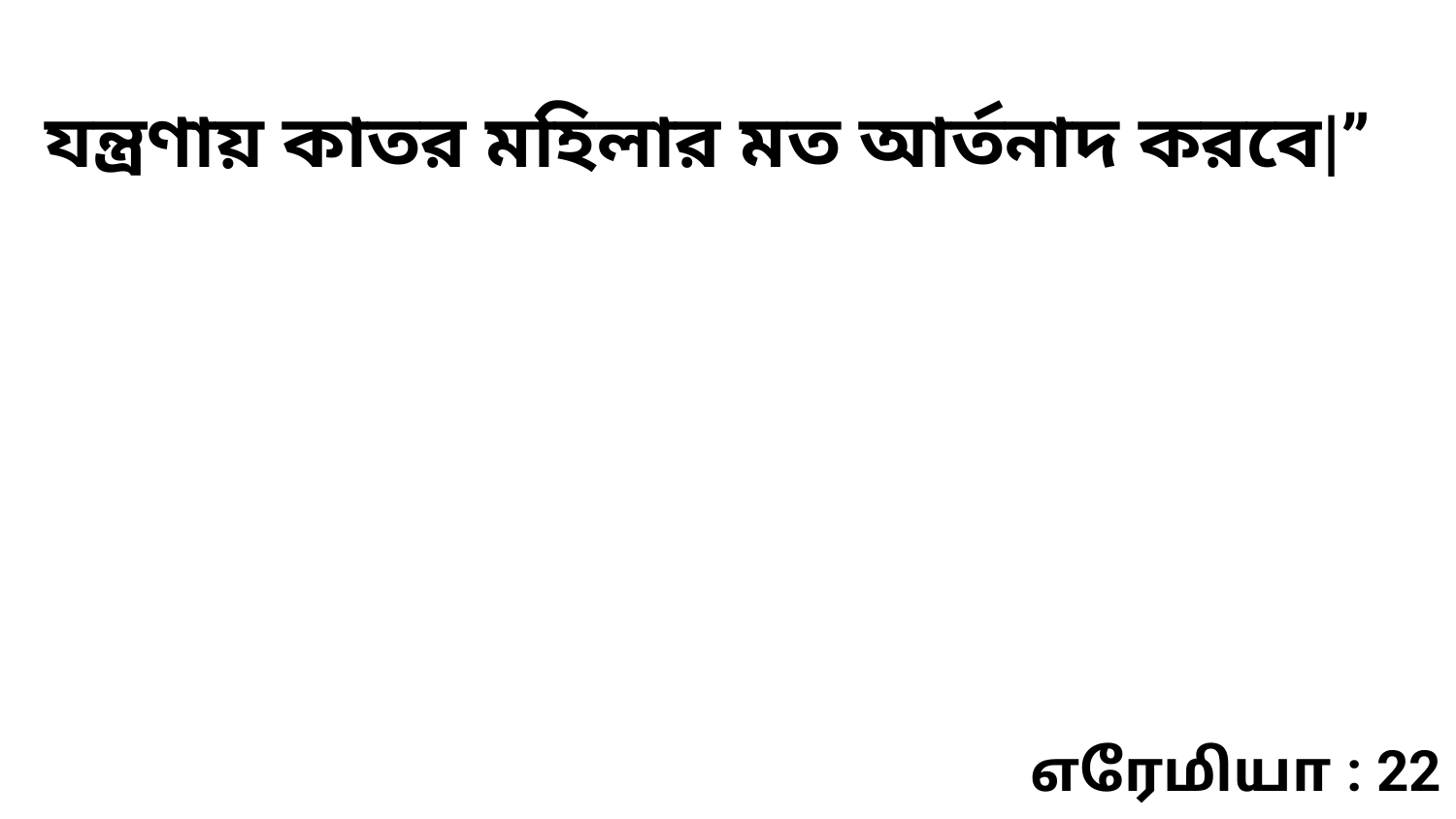

যন্ত্রণায় কাতর মহিলার মত আর্তনাদ করবে|”
எரேமியா : 22